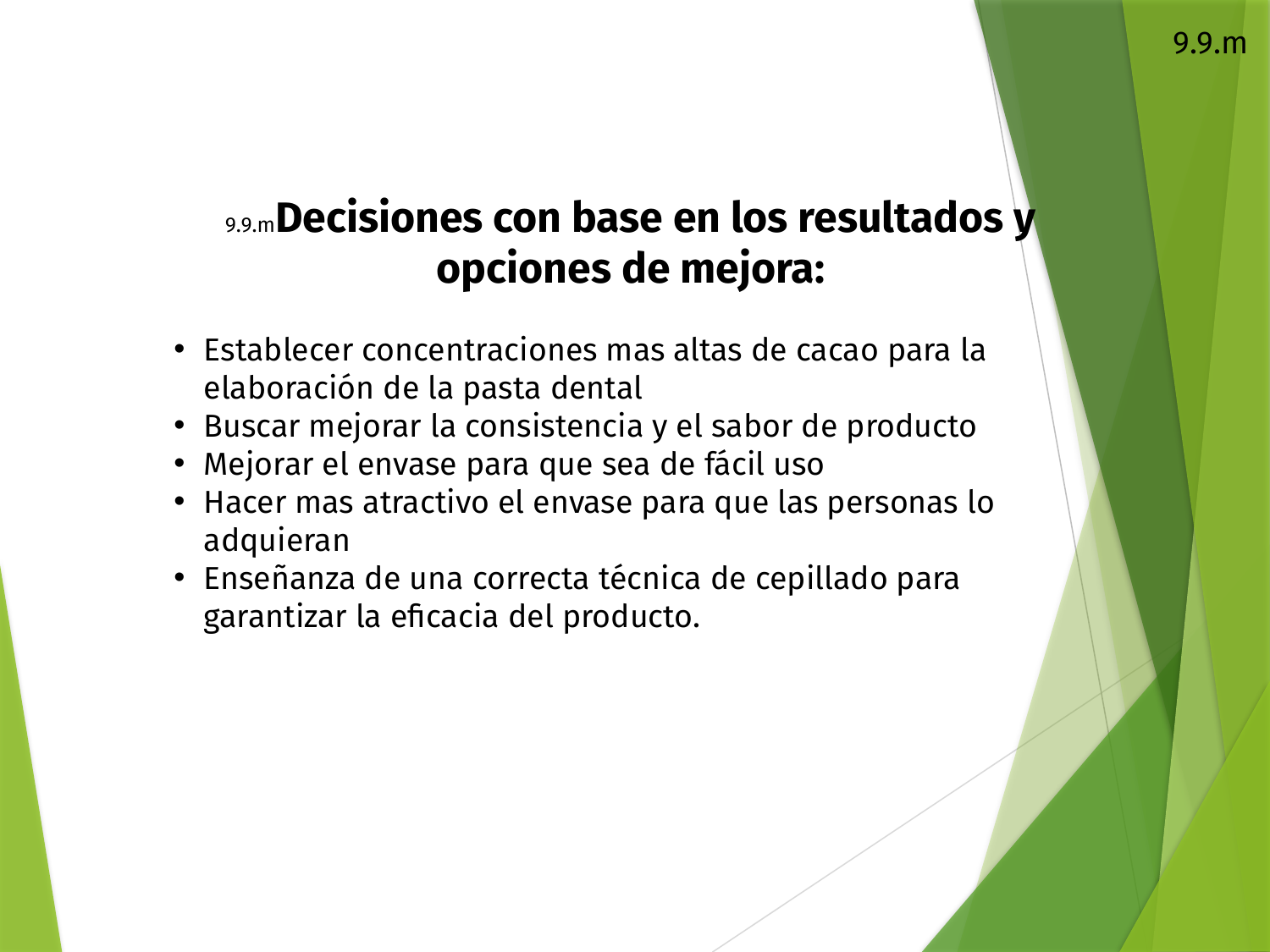

9.9.m
9.9.mDecisiones con base en los resultados y opciones de mejora:

Establecer concentraciones mas altas de cacao para la elaboración de la pasta dental
Buscar mejorar la consistencia y el sabor de producto
Mejorar el envase para que sea de fácil uso
Hacer mas atractivo el envase para que las personas lo adquieran
Enseñanza de una correcta técnica de cepillado para garantizar la eficacia del producto.